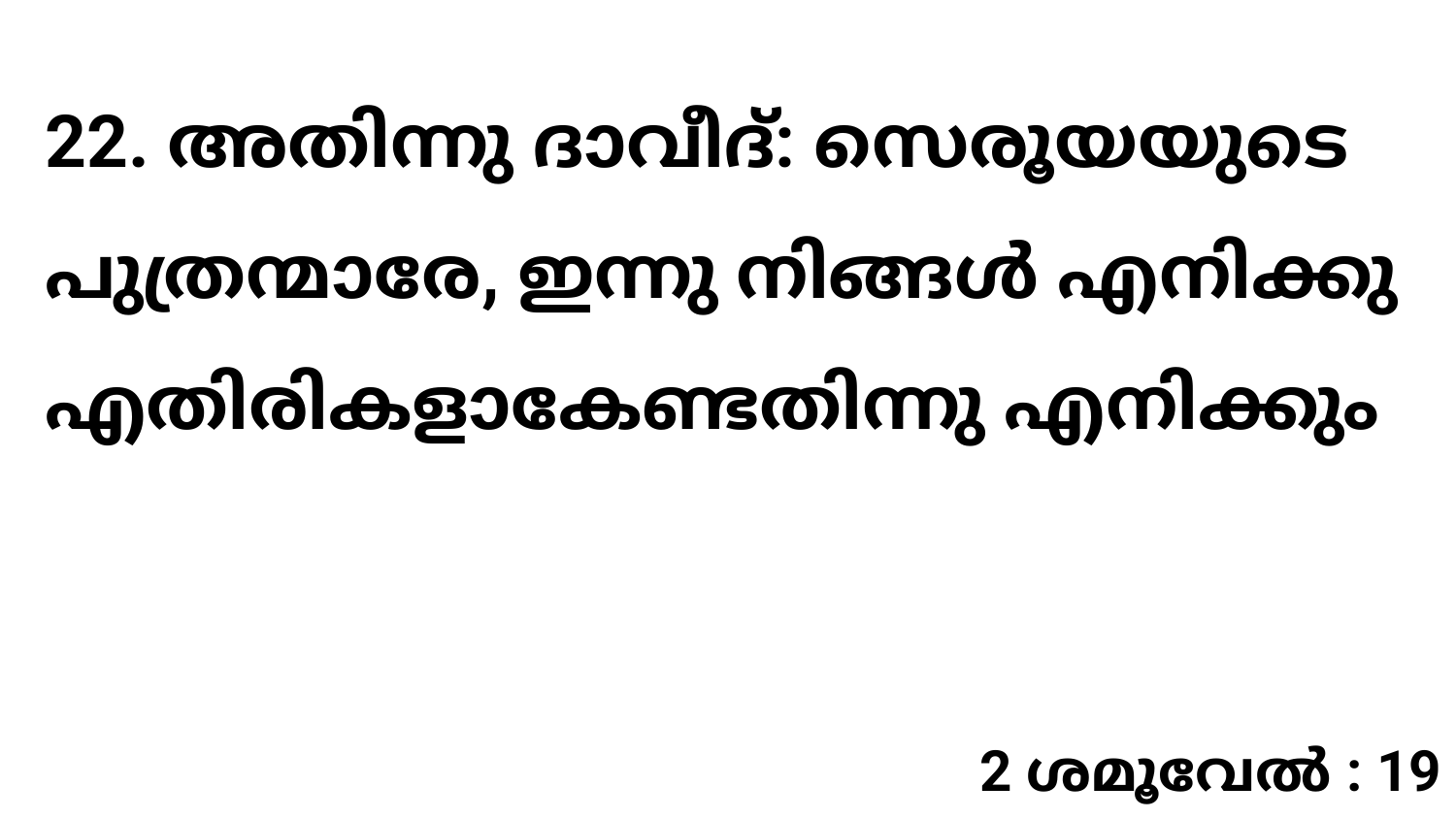

22. അതിന്നു ദാവീദ്: സെരൂയയുടെ പുത്രന്മാരേ, ഇന്നു നിങ്ങൾ എനിക്കു എതിരികളാകേണ്ടതിന്നു എനിക്കും
2 ശമൂവേൽ : 19